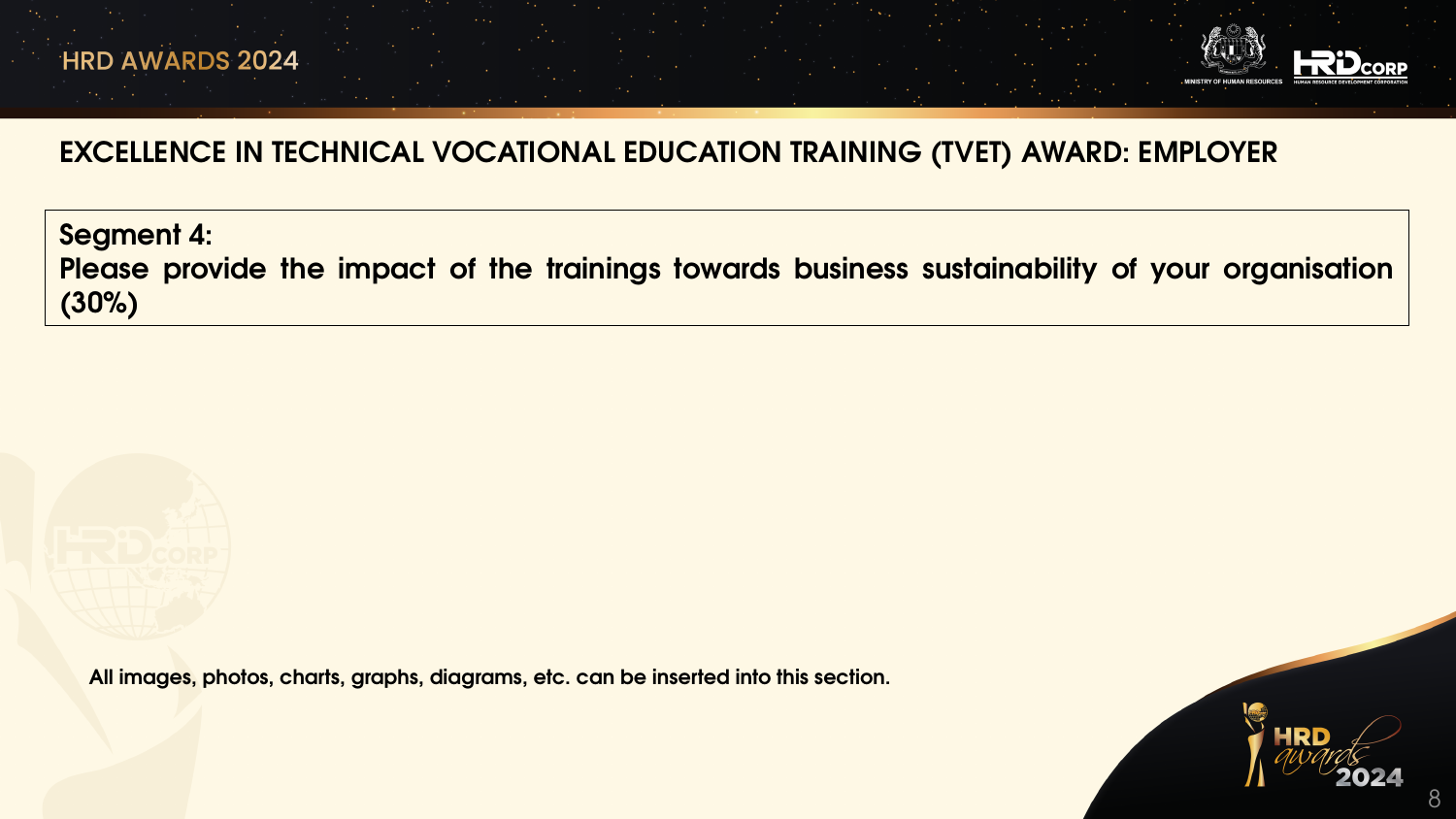

EXCELLENCE IN TECHNICAL VOCATIONAL EDUCATION TRAINING (TVET) AWARD: EMPLOYER
Segment 4:
Please provide the impact of the trainings towards business sustainability of your organisation (30%)

All images, photos, charts, graphs, diagrams, etc. can be inserted into this section.
8